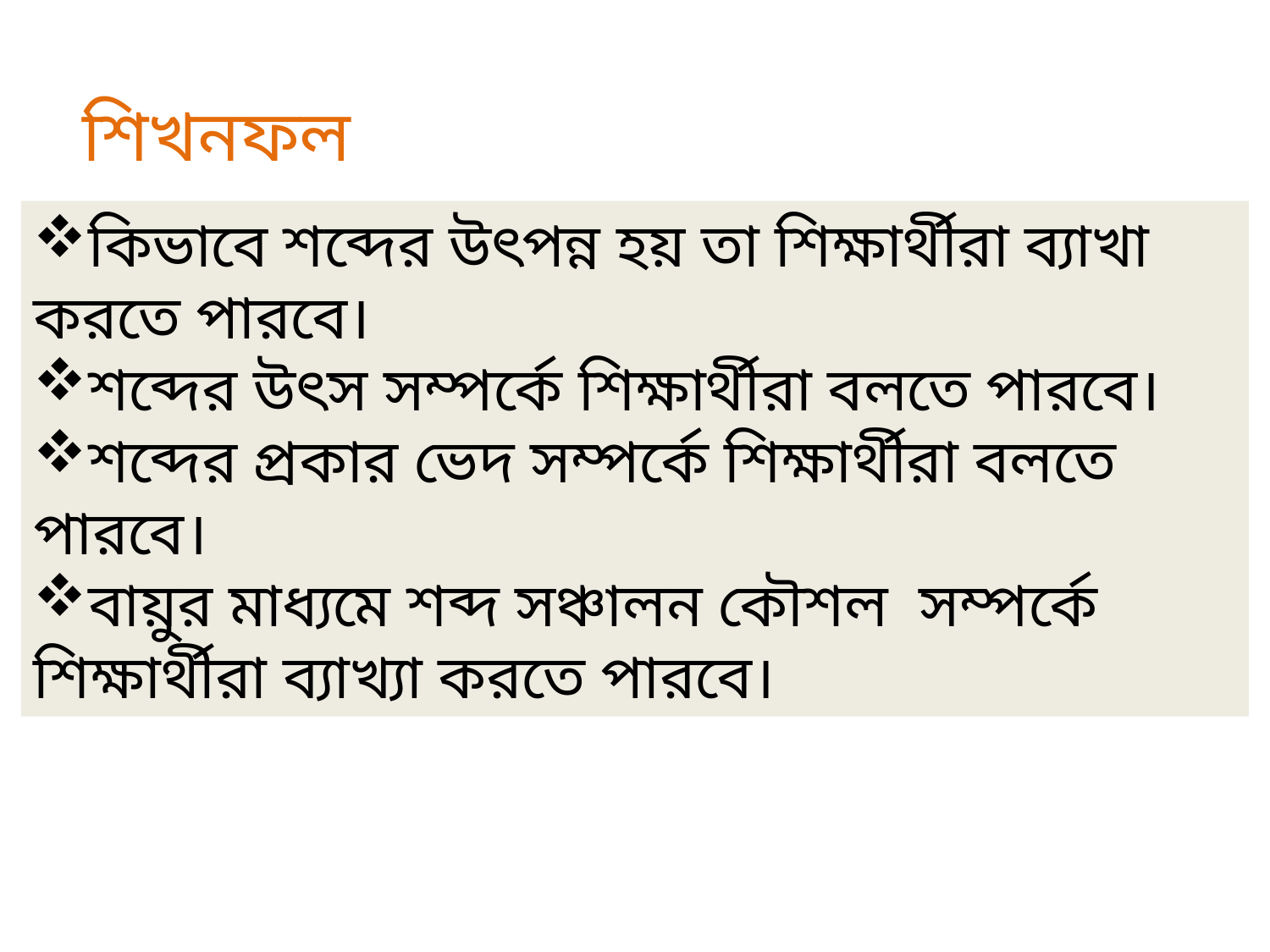

শিখনফল
কিভাবে শব্দের উৎপন্ন হয় তা শিক্ষার্থীরা ব্যাখা করতে পারবে।
শব্দের উৎস সম্পর্কে শিক্ষার্থীরা বলতে পারবে।
শব্দের প্রকার ভেদ সম্পর্কে শিক্ষার্থীরা বলতে পারবে।
বায়ুর মাধ্যমে শব্দ সঞ্চালন কৌশল  সম্পর্কে শিক্ষার্থীরা ব্যাখ্যা করতে পারবে।